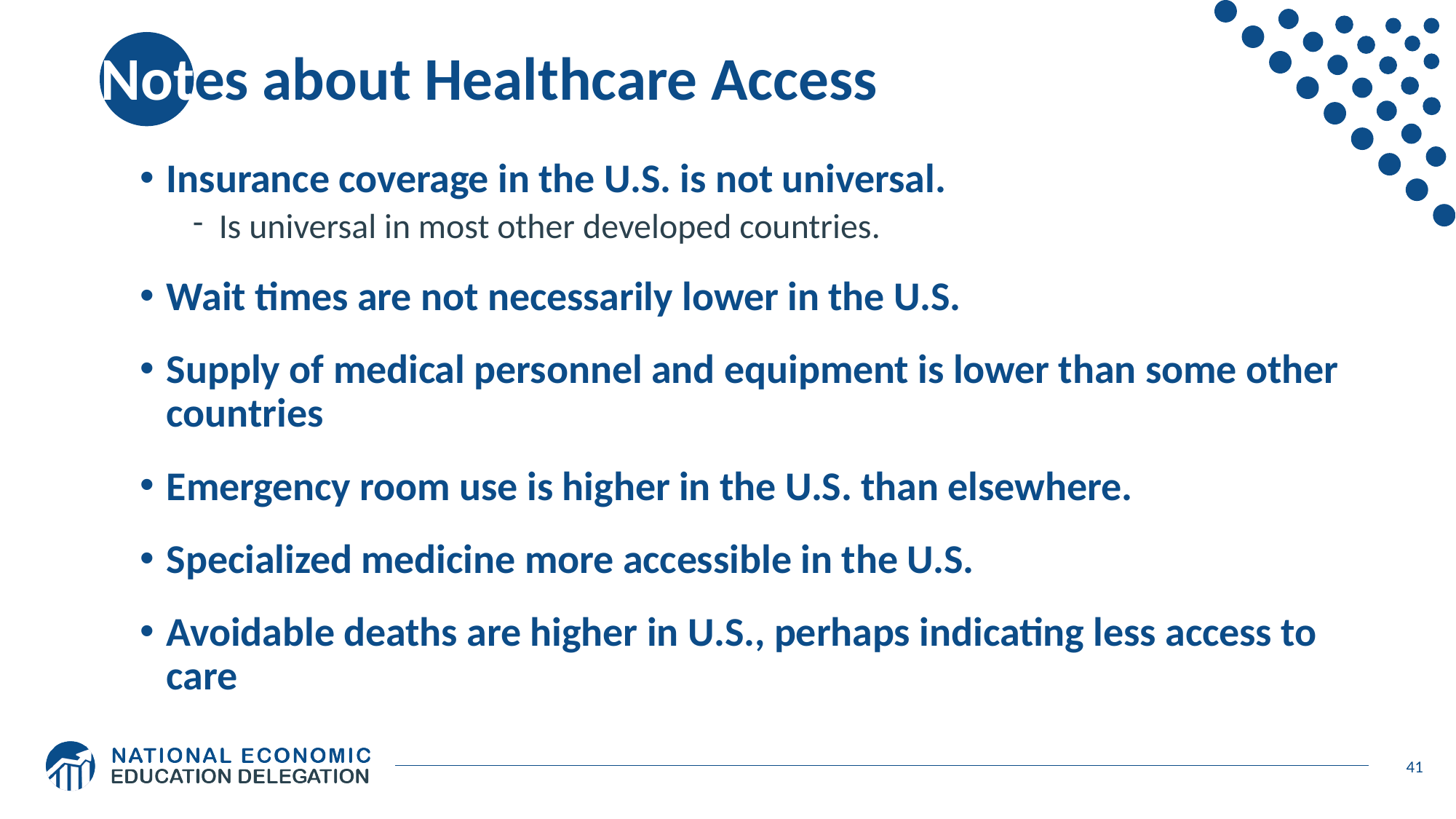

# Notes about Healthcare Access
Insurance coverage in the U.S. is not universal.
Is universal in most other developed countries.
Wait times are not necessarily lower in the U.S.
Supply of medical personnel and equipment is lower than some other countries
Emergency room use is higher in the U.S. than elsewhere.
Specialized medicine more accessible in the U.S.
Avoidable deaths are higher in U.S., perhaps indicating less access to care
41